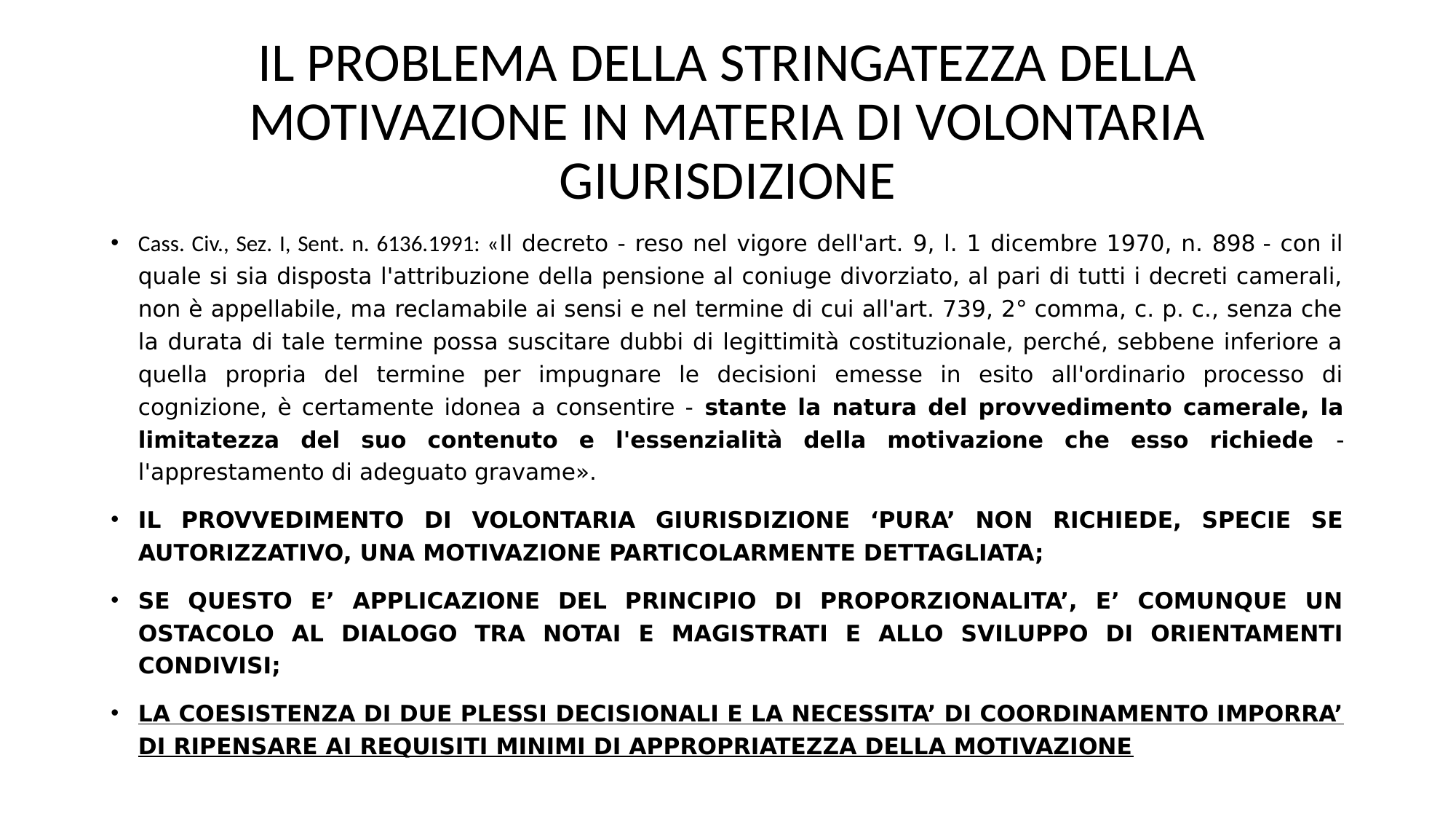

# IL PROBLEMA DELLA STRINGATEZZA DELLA MOTIVAZIONE IN MATERIA DI VOLONTARIA GIURISDIZIONE
Cass. Civ., Sez. I, Sent. n. 6136.1991: «Il decreto - reso nel vigore dell'art. 9, l. 1 dicembre 1970, n. 898 - con il quale si sia disposta l'attribuzione della pensione al coniuge divorziato, al pari di tutti i decreti camerali, non è appellabile, ma reclamabile ai sensi e nel termine di cui all'art. 739, 2° comma, c. p. c., senza che la durata di tale termine possa suscitare dubbi di legittimità costituzionale, perché, sebbene inferiore a quella propria del termine per impugnare le decisioni emesse in esito all'ordinario processo di cognizione, è certamente idonea a consentire - stante la natura del provvedimento camerale, la limitatezza del suo contenuto e l'essenzialità della motivazione che esso richiede - l'apprestamento di adeguato gravame».
IL PROVVEDIMENTO DI VOLONTARIA GIURISDIZIONE ‘PURA’ NON RICHIEDE, SPECIE SE AUTORIZZATIVO, UNA MOTIVAZIONE PARTICOLARMENTE DETTAGLIATA;
SE QUESTO E’ APPLICAZIONE DEL PRINCIPIO DI PROPORZIONALITA’, E’ COMUNQUE UN OSTACOLO AL DIALOGO TRA NOTAI E MAGISTRATI E ALLO SVILUPPO DI ORIENTAMENTI CONDIVISI;
LA COESISTENZA DI DUE PLESSI DECISIONALI E LA NECESSITA’ DI COORDINAMENTO IMPORRA’ DI RIPENSARE AI REQUISITI MINIMI DI APPROPRIATEZZA DELLA MOTIVAZIONE